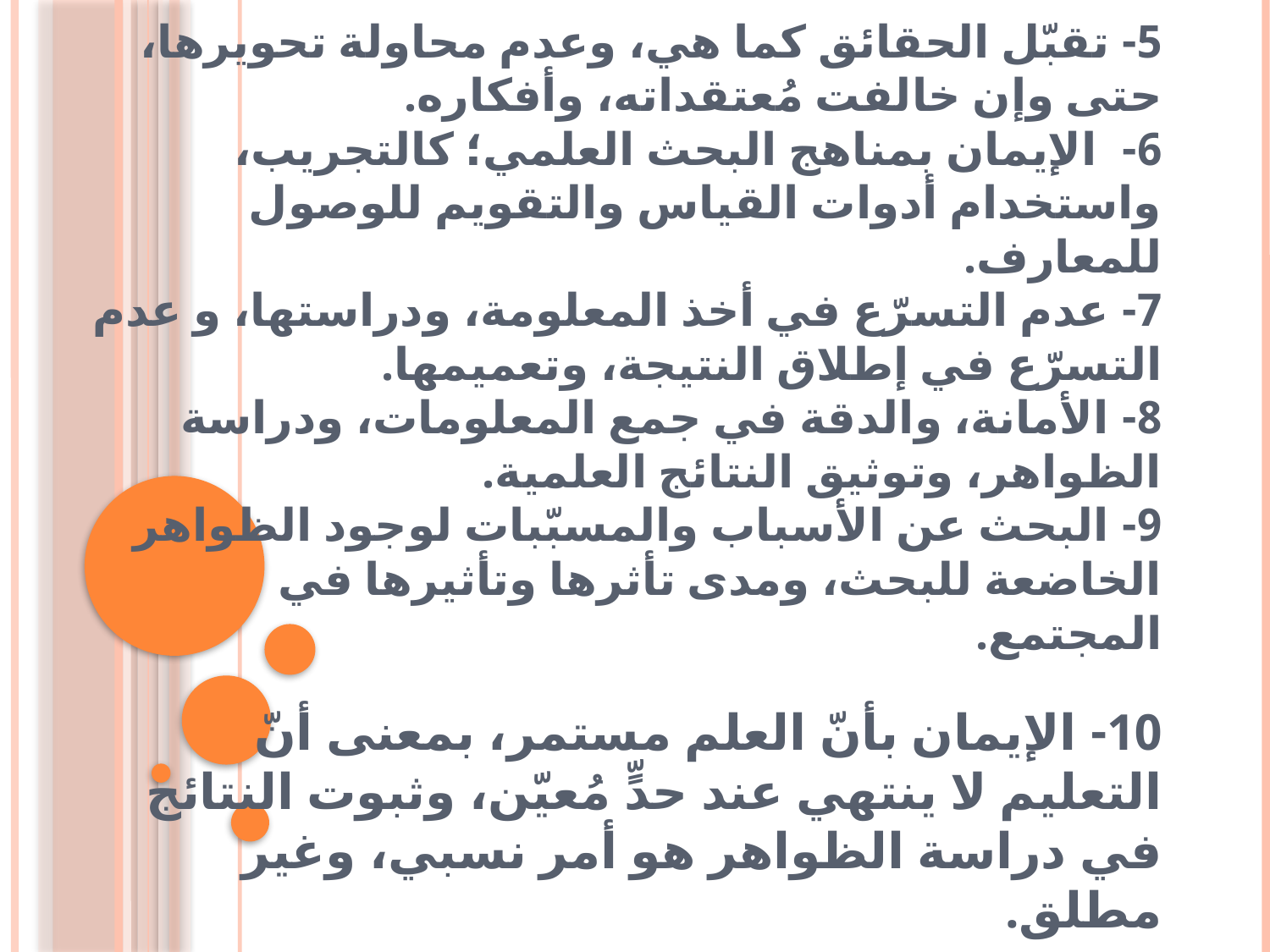

# 5- تقبّل الحقائق كما هي، وعدم محاولة تحويرها، حتى وإن خالفت مُعتقداته، وأفكاره. 6-  الإيمان بمناهج البحث العلمي؛ كالتجريب، واستخدام أدوات القياس والتقويم للوصول للمعارف. 7- عدم التسرّع في أخذ المعلومة، ودراستها، و عدم التسرّع في إطلاق النتيجة، وتعميمها. 8- الأمانة، والدقة في جمع المعلومات، ودراسة الظواهر، وتوثيق النتائج العلمية. 9- البحث عن الأسباب والمسبّبات لوجود الظواهر الخاضعة للبحث، ومدى تأثرها وتأثيرها في المجتمع.
10- الإيمان بأنّ العلم مستمر، بمعنى أنّ التعليم لا ينتهي عند حدٍّ مُعيّن، وثبوت النتائج في دراسة الظواهر هو أمر نسبي، وغير مطلق.